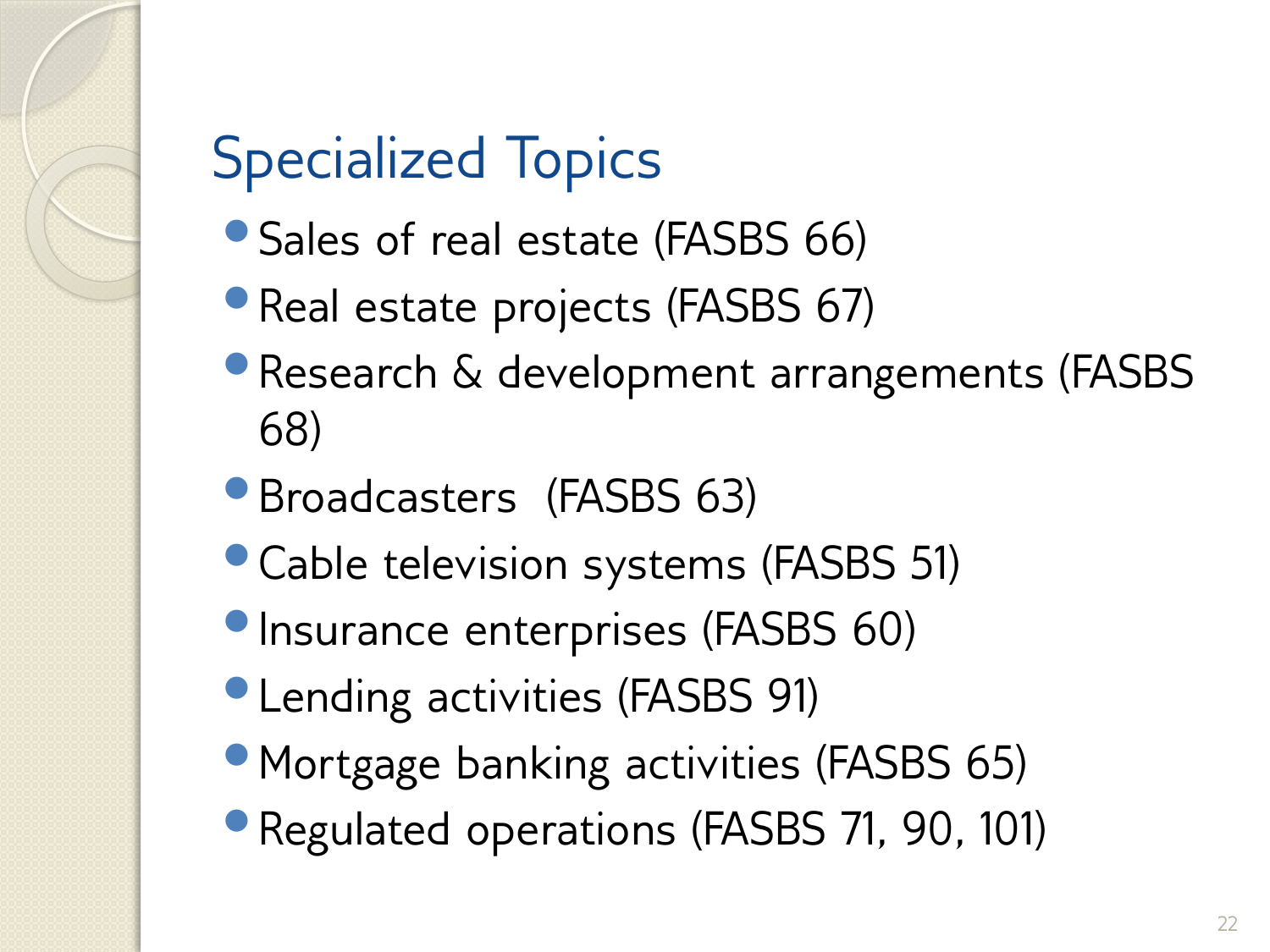

# Specialized Topics
Sales of real estate (FASBS 66)
Real estate projects (FASBS 67)
Research & development arrangements (FASBS 68)
Broadcasters  (FASBS 63)
Cable television systems (FASBS 51)
Insurance enterprises (FASBS 60)
Lending activities (FASBS 91)
Mortgage banking activities (FASBS 65)
Regulated operations (FASBS 71, 90, 101)
22